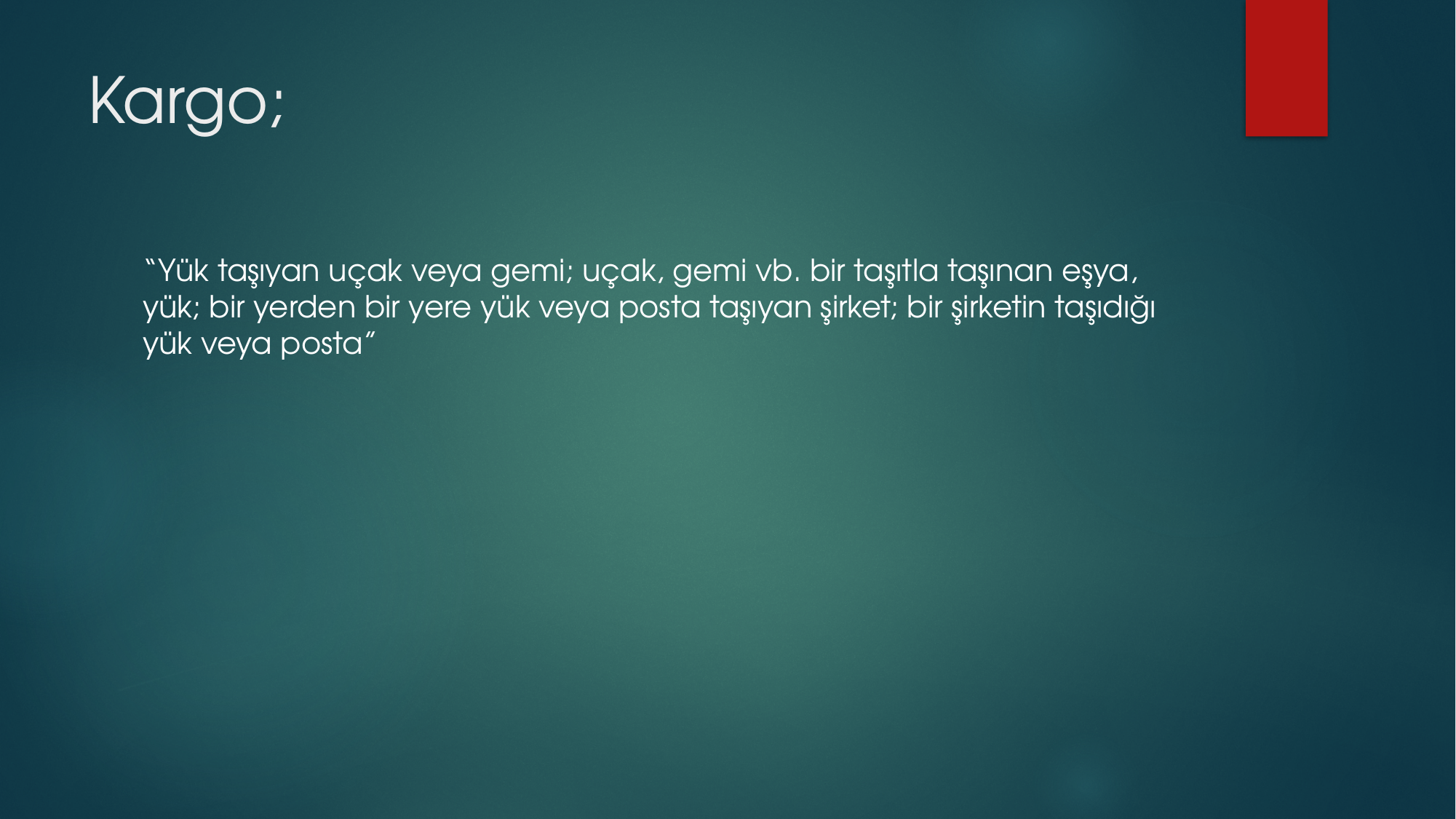

# Kargo;
“Yük taşıyan uçak veya gemi; uçak, gemi vb. bir taşıtla taşınan eşya, yük; bir yerden bir yere yük veya posta taşıyan şirket; bir şirketin taşıdığı yük veya posta”